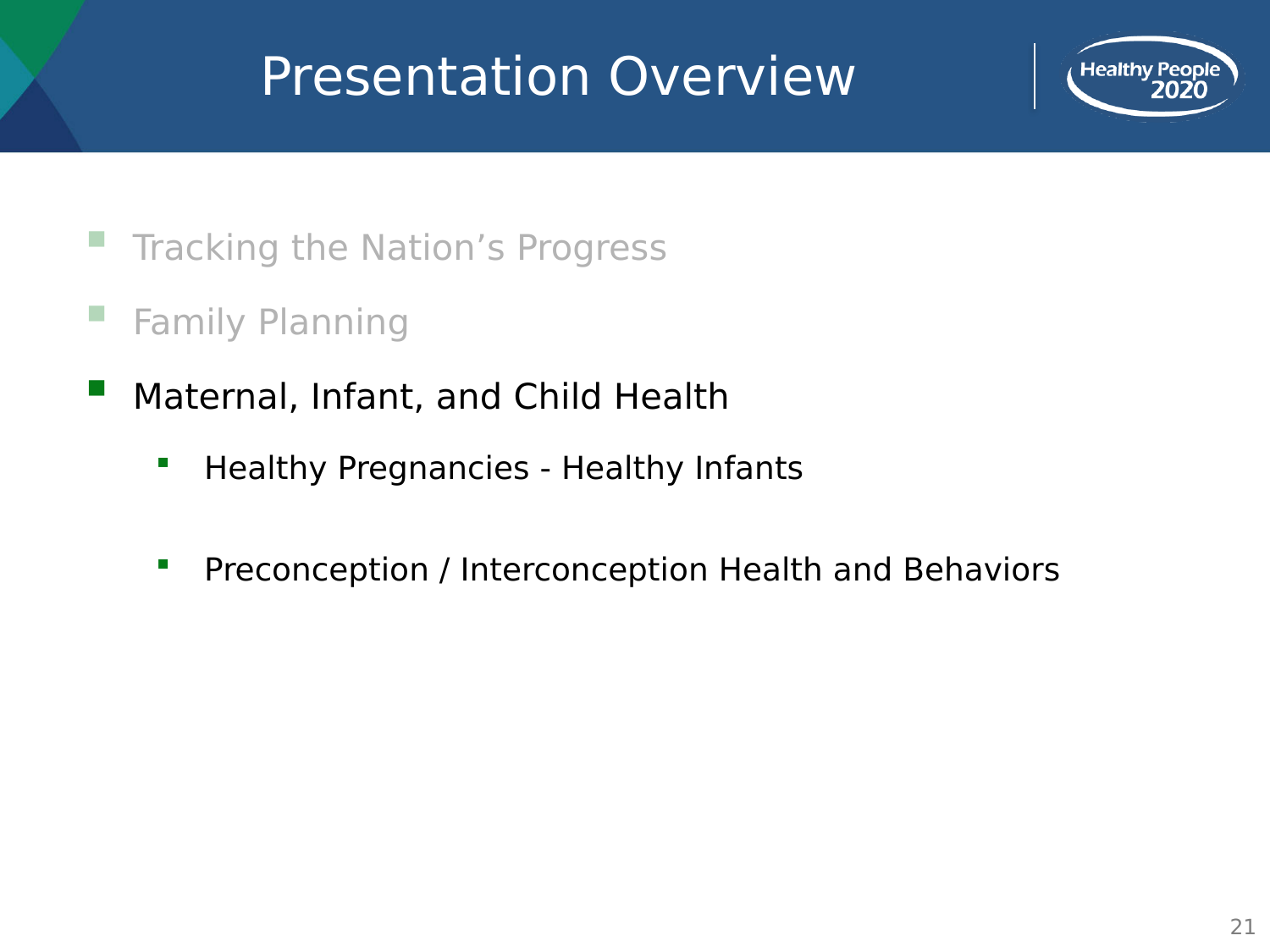

# Presentation Overview

Tracking the Nation’s Progress
Family Planning
Maternal, Infant, and Child Health
Healthy Pregnancies - Healthy Infants

Preconception / Interconception Health and Behaviors

21